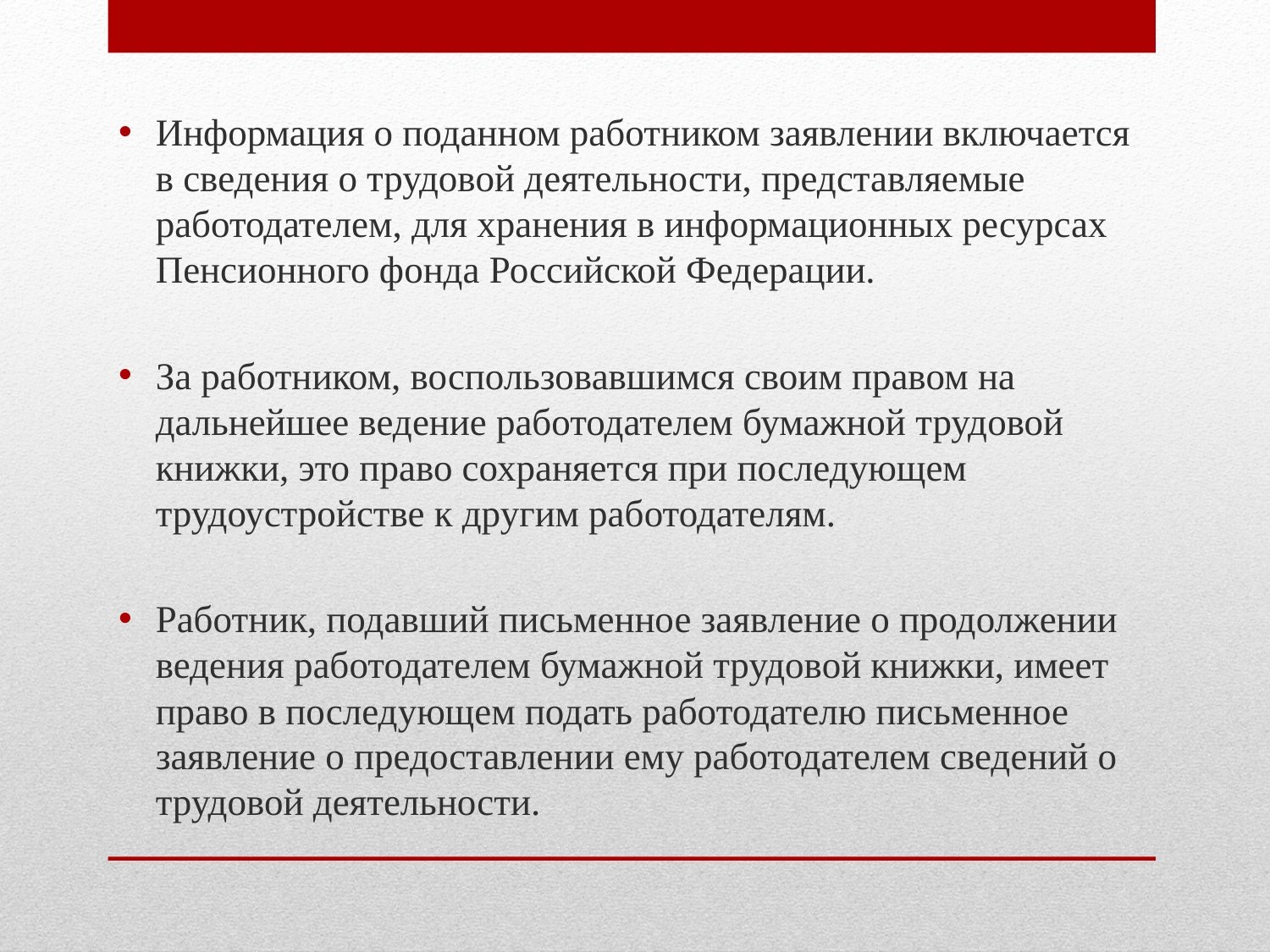

Информация о поданном работником заявлении включается в сведения о трудовой деятельности, представляемые работодателем, для хранения в информационных ресурсах Пенсионного фонда Российской Федерации.

За работником, воспользовавшимся своим правом на дальнейшее ведение работодателем бумажной трудовой книжки, это право сохраняется при последующем трудоустройстве к другим работодателям.

Работник, подавший письменное заявление о продолжении ведения работодателем бумажной трудовой книжки, имеет право в последующем подать работодателю письменное заявление о предоставлении ему работодателем сведений о трудовой деятельности.